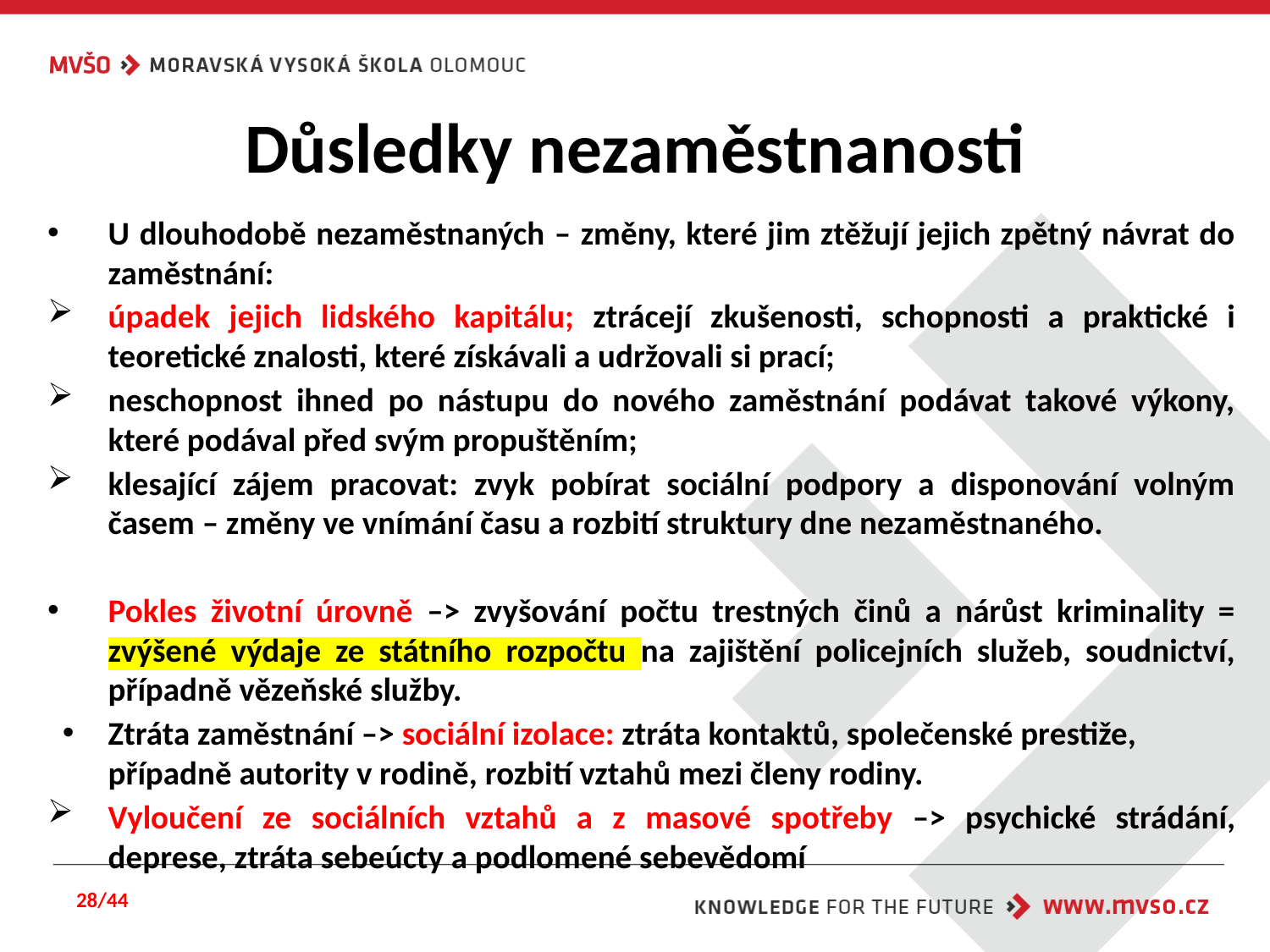

# Důsledky nezaměstnanosti
U dlouhodobě nezaměstnaných – změny, které jim ztěžují jejich zpětný návrat do zaměstnání:
úpadek jejich lidského kapitálu; ztrácejí zkušenosti, schopnosti a praktické i teoretické znalosti, které získávali a udržovali si prací;
neschopnost ihned po nástupu do nového zaměstnání podávat takové výkony, které podával před svým propuštěním;
klesající zájem pracovat: zvyk pobírat sociální podpory a disponování volným časem – změny ve vnímání času a rozbití struktury dne nezaměstnaného.

Pokles životní úrovně –> zvyšování počtu trestných činů a nárůst kriminality = zvýšené výdaje ze státního rozpočtu na zajištění policejních služeb, soudnictví, případně vězeňské služby.
Ztráta zaměstnání –> sociální izolace: ztráta kontaktů, společenské prestiže, případně autority v rodině, rozbití vztahů mezi členy rodiny.
Vyloučení ze sociálních vztahů a z masové spotřeby –> psychické strádání, deprese, ztráta sebeúcty a podlomené sebevědomí
28/44